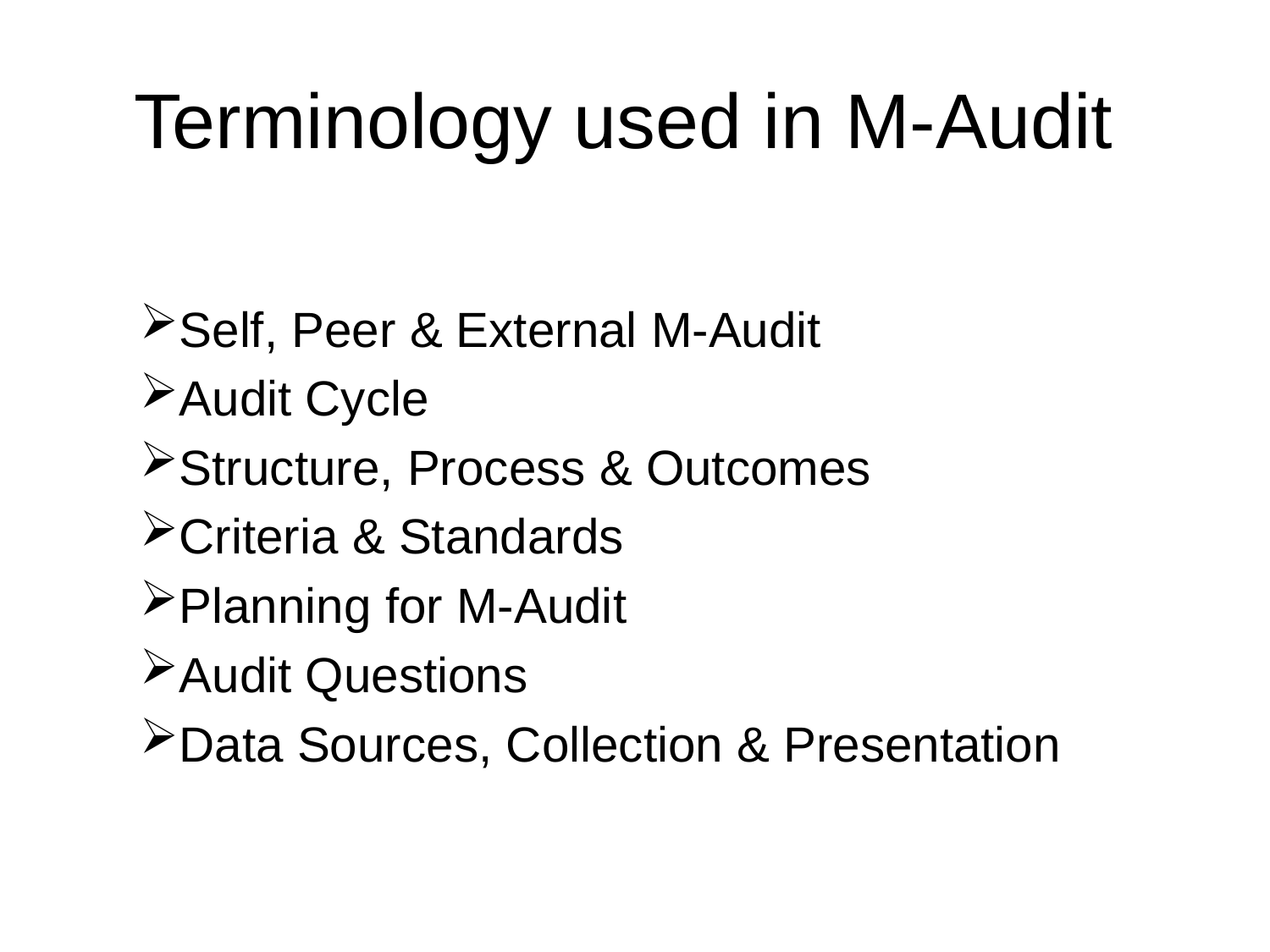

# Terminology used in M-Audit

Self, Peer & External M-Audit
Audit Cycle
Structure, Process & Outcomes
Criteria & Standards
Planning for M-Audit
Audit Questions
Data Sources, Collection & Presentation